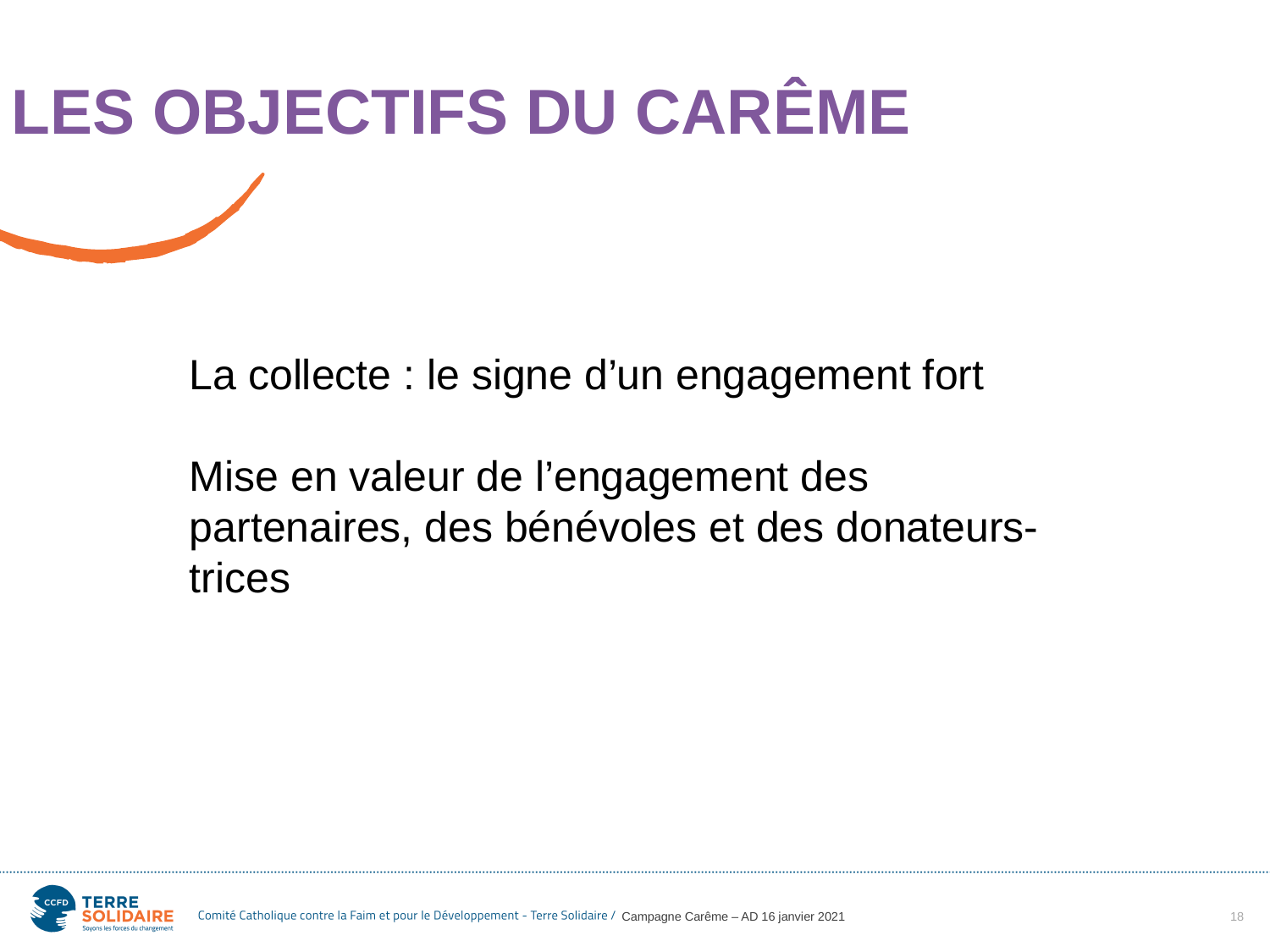

LES OBJECTIFS DU CARÊME

La collecte : le signe d’un engagement fort

Mise en valeur de l’engagement des partenaires, des bénévoles et des donateurs-trices
Campagne Carême – AD 16 janvier 2021
18